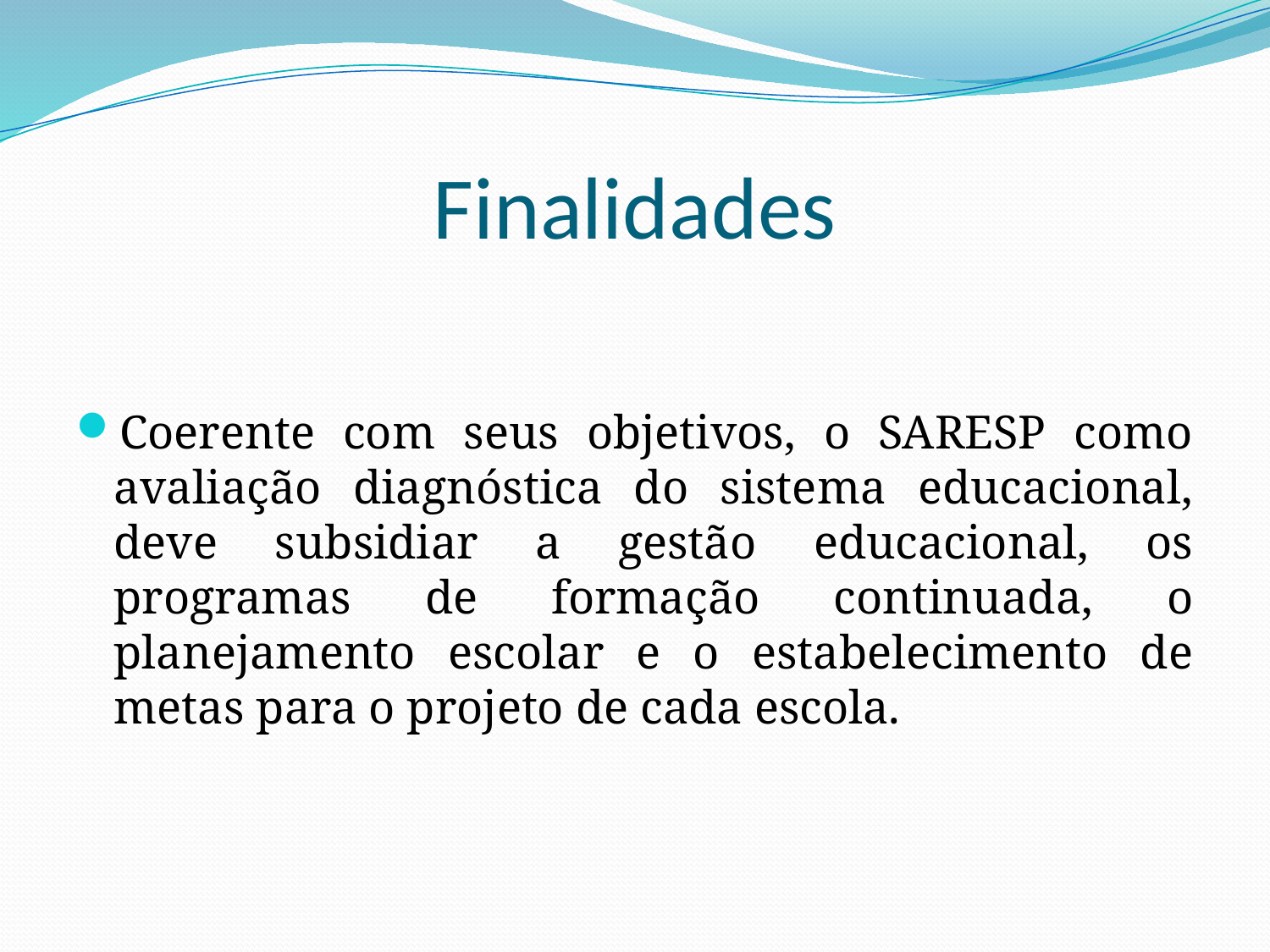

# Finalidades

Coerente com seus objetivos, o SARESP como avaliação diagnóstica do sistema educacional, deve subsidiar a gestão educacional, os programas de formação continuada, o planejamento escolar e o estabelecimento de metas para o projeto de cada escola.